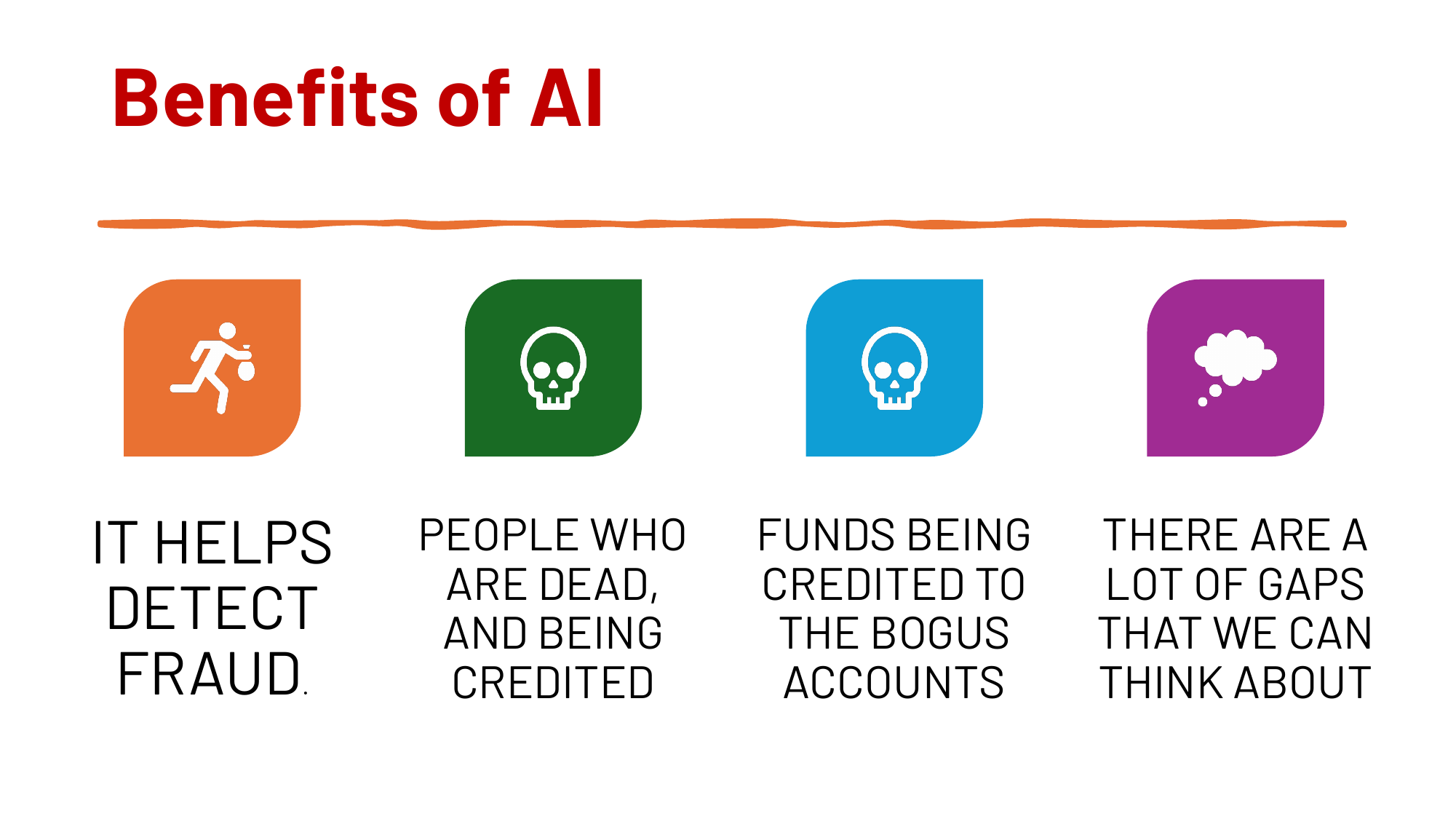

# Benefits of AI

It helps detect fraud.
People who are dead, and being credited
Funds being credited to the bogus accounts
There are a lot of gaps that we can think about